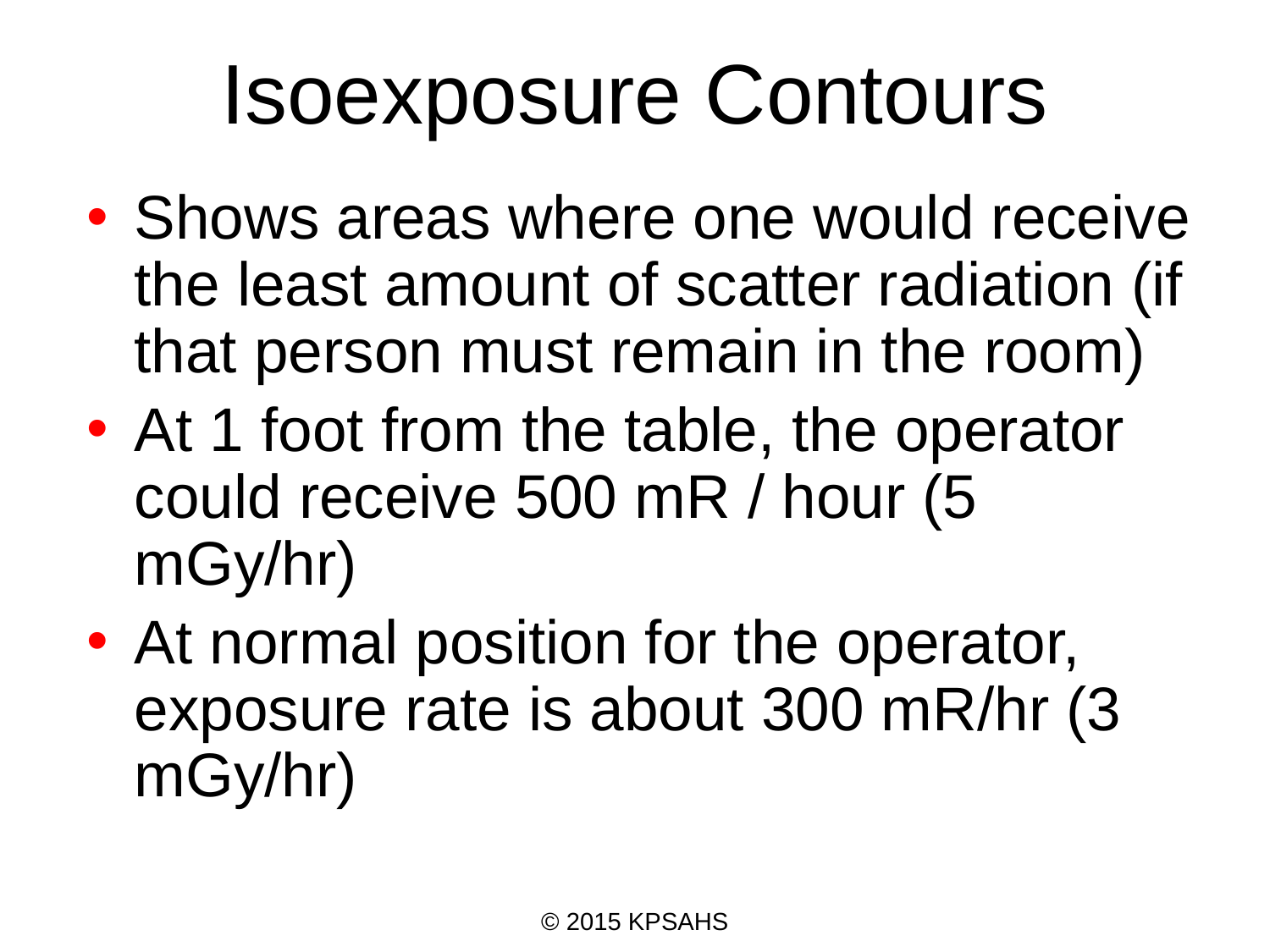

# Isoexposure Contours
Shows areas where one would receive the least amount of scatter radiation (if that person must remain in the room)
At 1 foot from the table, the operator could receive 500 mR / hour (5 mGy/hr)
At normal position for the operator, exposure rate is about 300 mR/hr (3 mGy/hr)